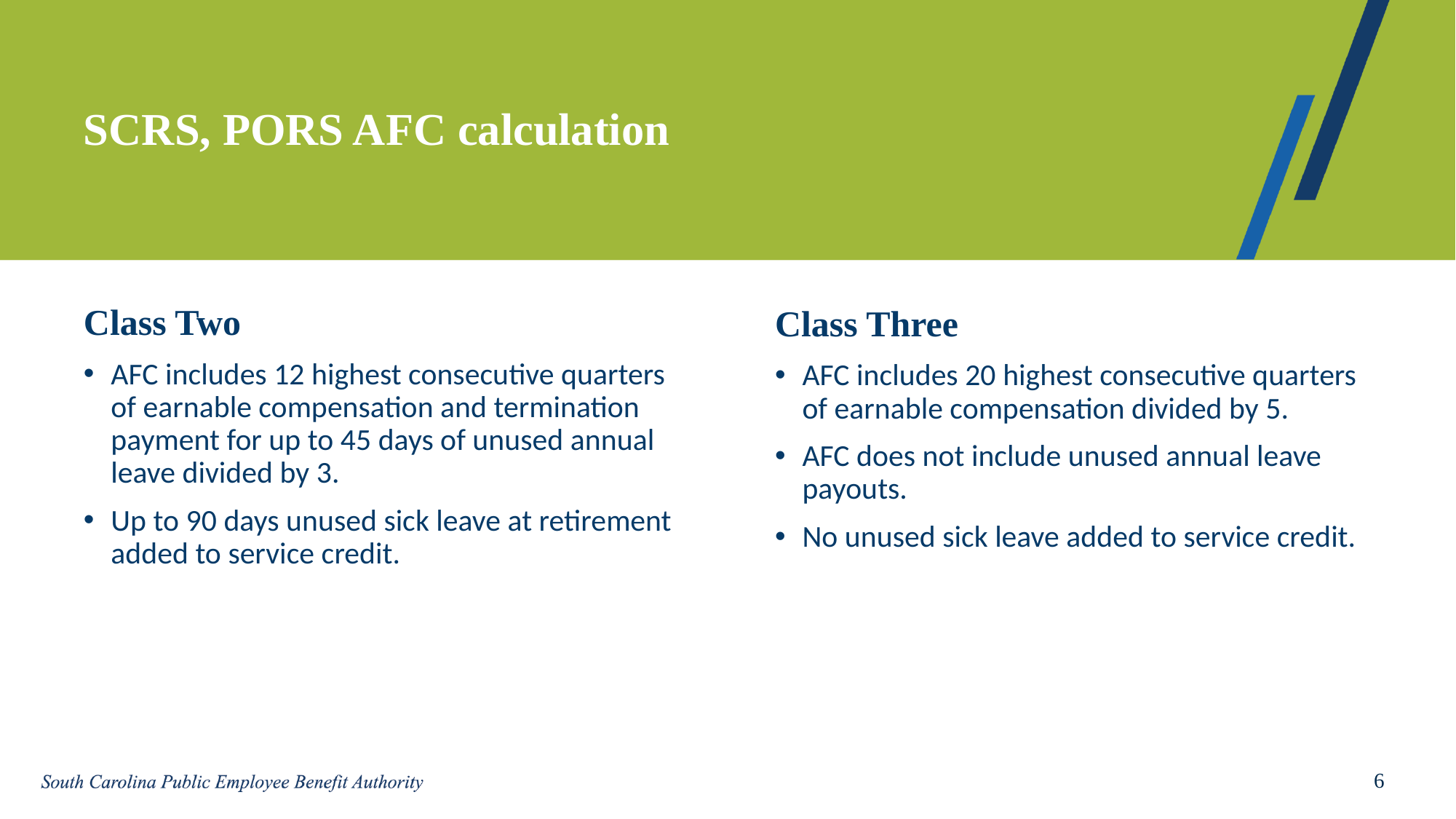

# SCRS, PORS AFC calculation
Class Two
AFC includes 12 highest consecutive quarters of earnable compensation and termination payment for up to 45 days of unused annual leave divided by 3.
Up to 90 days unused sick leave at retirement added to service credit.
Class Three
AFC includes 20 highest consecutive quarters of earnable compensation divided by 5.
AFC does not include unused annual leave payouts.
No unused sick leave added to service credit.

6